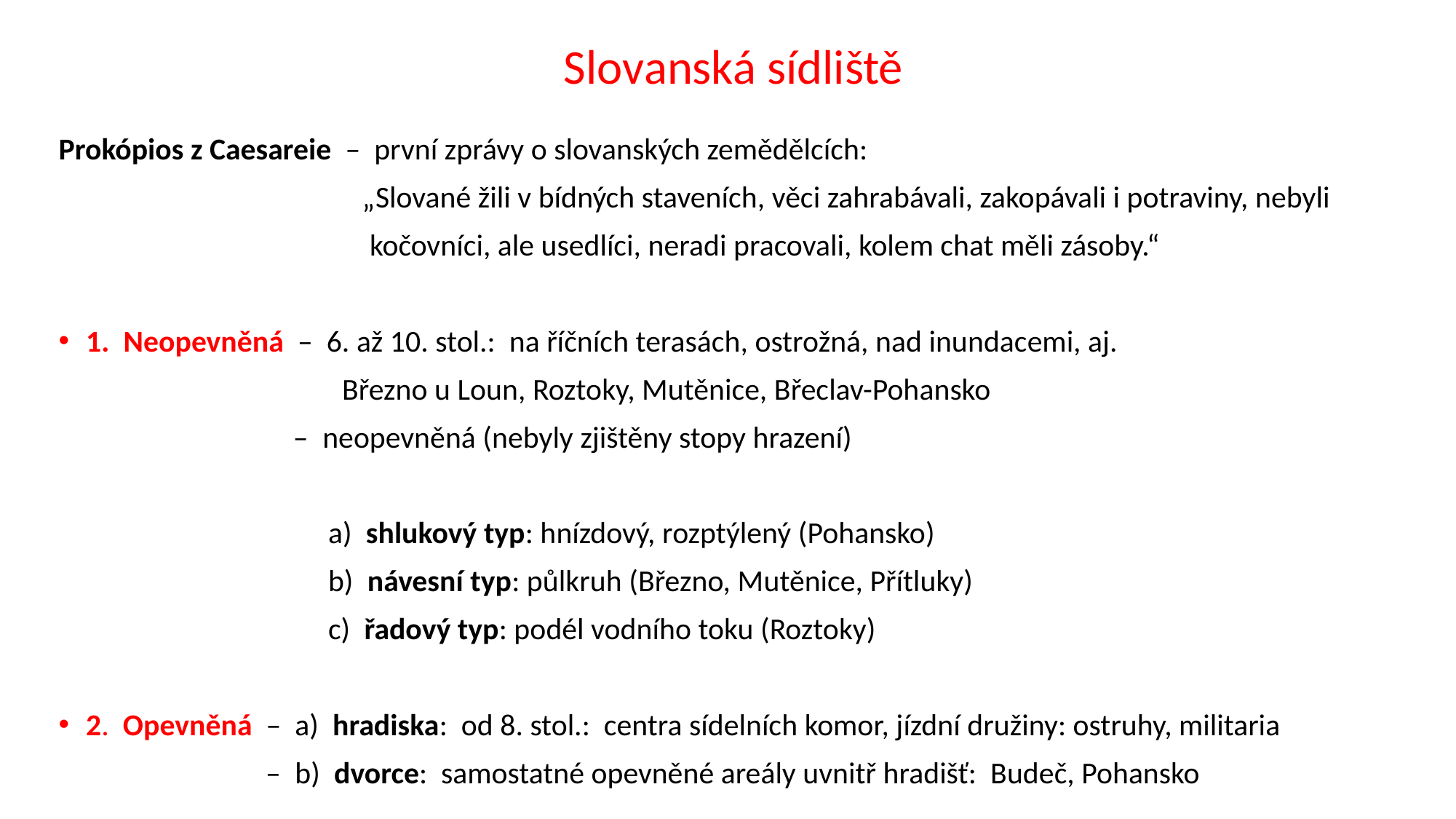

# Slovanská sídliště
Prokópios z Caesareie  –  první zprávy o slovanských zemědělcích:
                                            „Slované žili v bídných staveních, věci zahrabávali, zakopávali i potraviny, nebyli
                                             kočovníci, ale usedlíci, neradi pracovali, kolem chat měli zásoby.“

1.  Neopevněná  –  6. až 10. stol.:  na říčních terasách, ostrožná, nad inundacemi, aj.
                                         Březno u Loun, Roztoky, Mutěnice, Břeclav-Pohansko
                                  –  neopevněná (nebyly zjištěny stopy hrazení)

                                       a)  shlukový typ: hnízdový, rozptýlený (Pohansko)
                                       b)  návesní typ: půlkruh (Březno, Mutěnice, Přítluky)
                                       c)  řadový typ: podél vodního toku (Roztoky)

2.  Opevněná  –  a)  hradiska:  od 8. stol.:  centra sídelních komor, jízdní družiny: ostruhy, militaria
                              –  b)  dvorce:  samostatné opevněné areály uvnitř hradišť:  Budeč, Pohansko